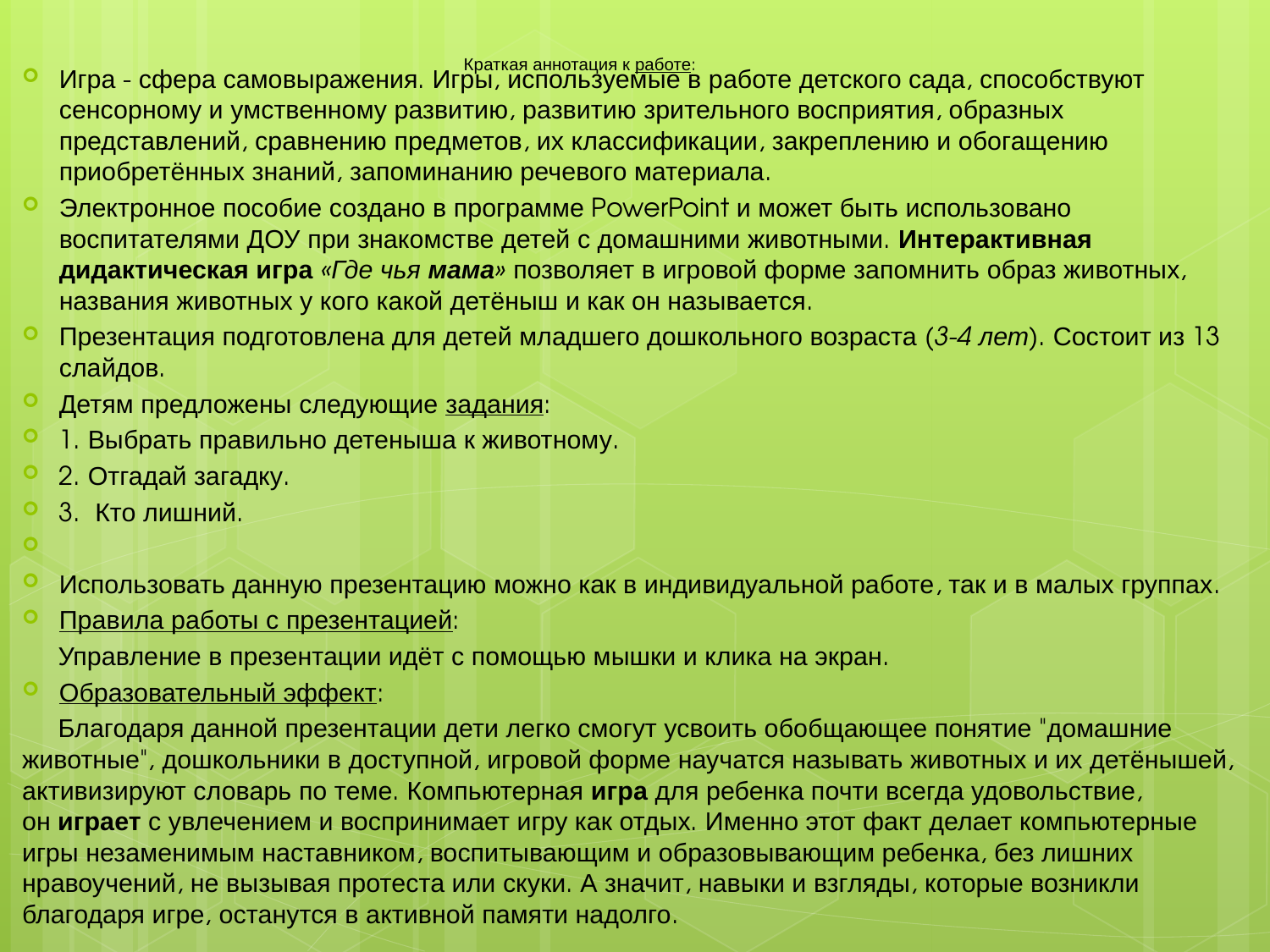

# Краткая аннотация к работе:
Игра - сфера самовыражения. Игры, используемые в работе детского сада, способствуют сенсорному и умственному развитию, развитию зрительного восприятия, образных представлений, сравнению предметов, их классификации, закреплению и обогащению приобретённых знаний, запоминанию речевого материала.
Электронное пособие создано в программе PowerPoint и может быть использовано воспитателями ДОУ при знакомстве детей с домашними животными. Интерактивная дидактическая игра «Где чья мама» позволяет в игровой форме запомнить образ животных, названия животных у кого какой детёныш и как он называется.
Презентация подготовлена для детей младшего дошкольного возраста (3-4 лет). Состоит из 13 слайдов.
Детям предложены следующие задания:
1. Выбрать правильно детеныша к животному.
2. Отгадай загадку.
3.  Кто лишний.

Использовать данную презентацию можно как в индивидуальной работе, так и в малых группах.
Правила работы с презентацией:
     Управление в презентации идёт с помощью мышки и клика на экран.
Образовательный эффект:
     Благодаря данной презентации дети легко смогут усвоить обобщающее понятие "домашние животные", дошкольники в доступной, игровой форме научатся называть животных и их детёнышей, активизируют словарь по теме. Компьютерная игра для ребенка почти всегда удовольствие, он играет с увлечением и воспринимает игру как отдых. Именно этот факт делает компьютерные игры незаменимым наставником, воспитывающим и образовывающим ребенка, без лишних нравоучений, не вызывая протеста или скуки. А значит, навыки и взгляды, которые возникли благодаря игре, останутся в активной памяти надолго.